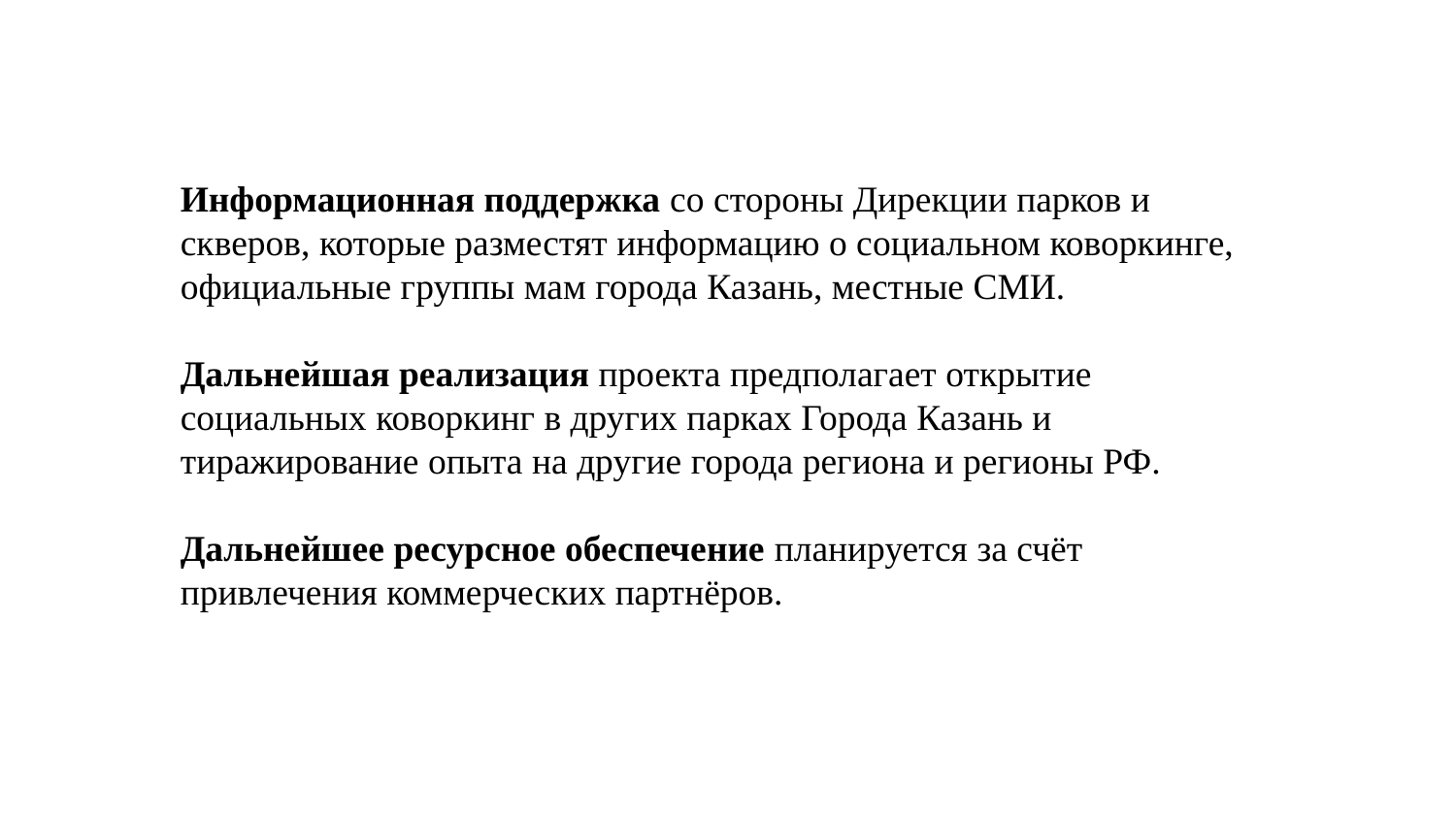

Информационная поддержка со стороны Дирекции парков и скверов, которые разместят информацию о социальном коворкинге, официальные группы мам города Казань, местные СМИ.

Дальнейшая реализация проекта предполагает открытие социальных коворкинг в других парках Города Казань и тиражирование опыта на другие города региона и регионы РФ.

Дальнейшее ресурсное обеспечение планируется за счёт привлечения коммерческих партнёров.